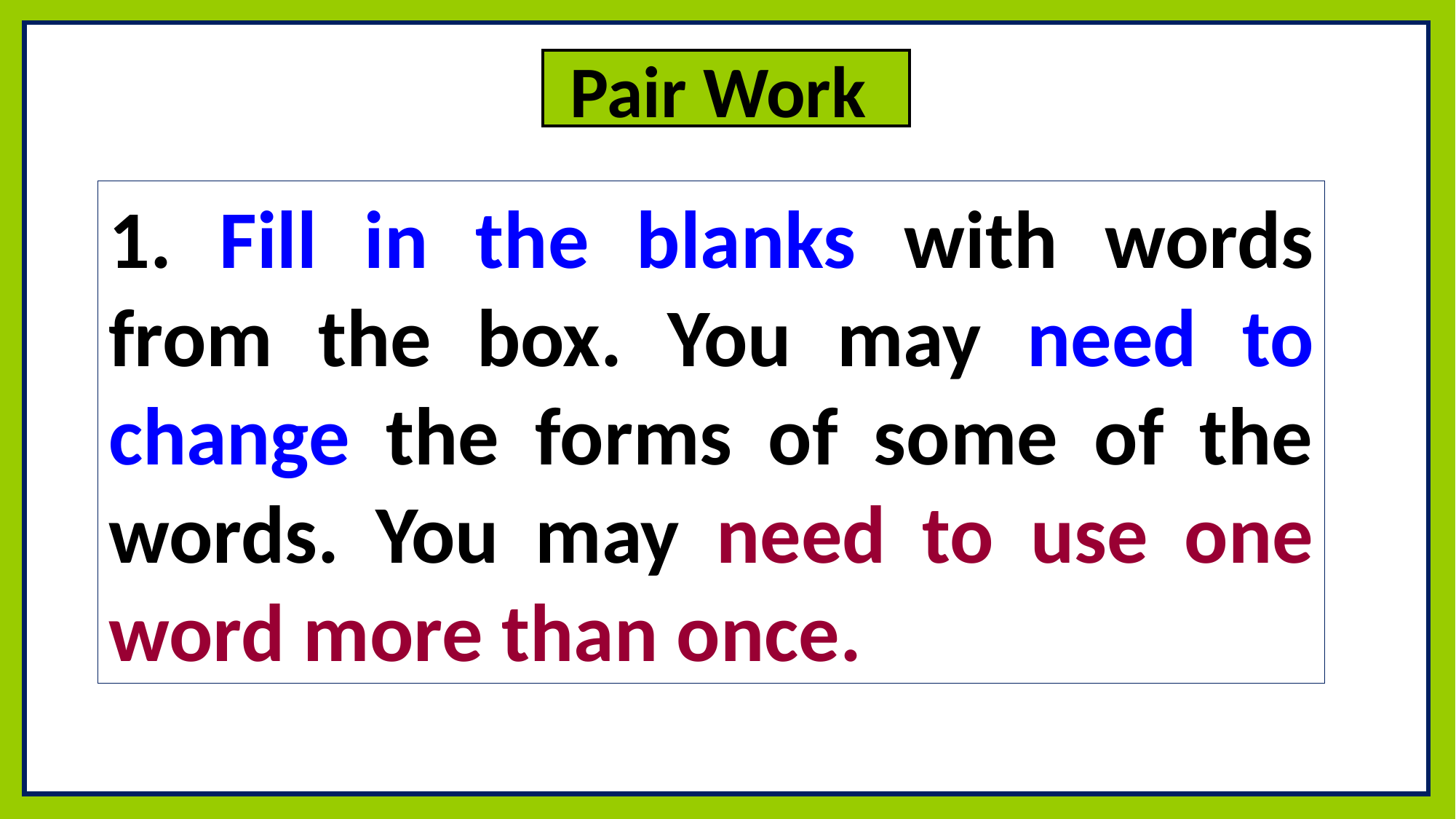

Pair Work

1. Fill in the blanks with words from the box. You may need to change the forms of some of the words. You may need to use one word more than once.